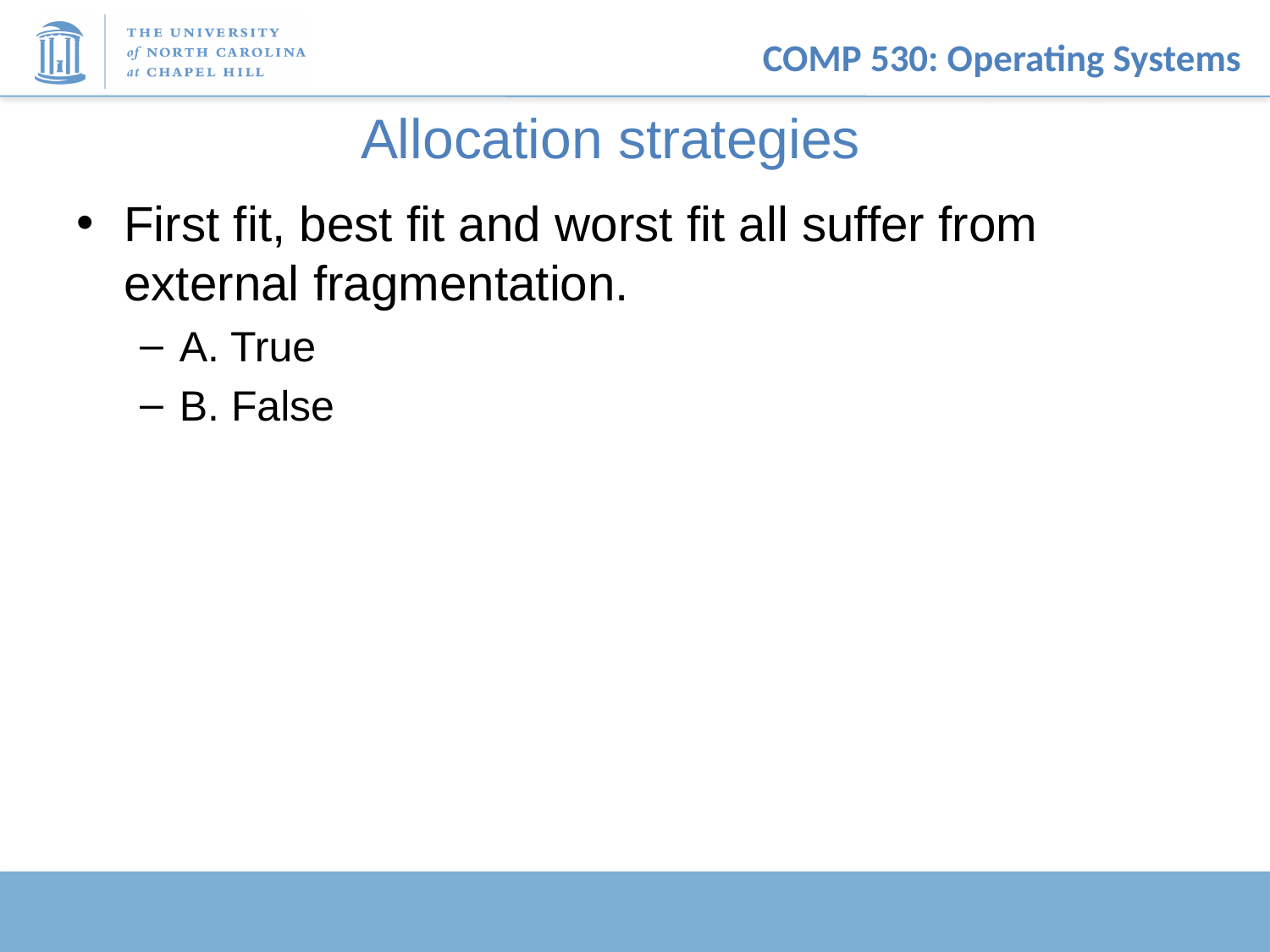

# Allocation strategies
First fit, best fit and worst fit all suffer from external fragmentation.
A. True
B. False